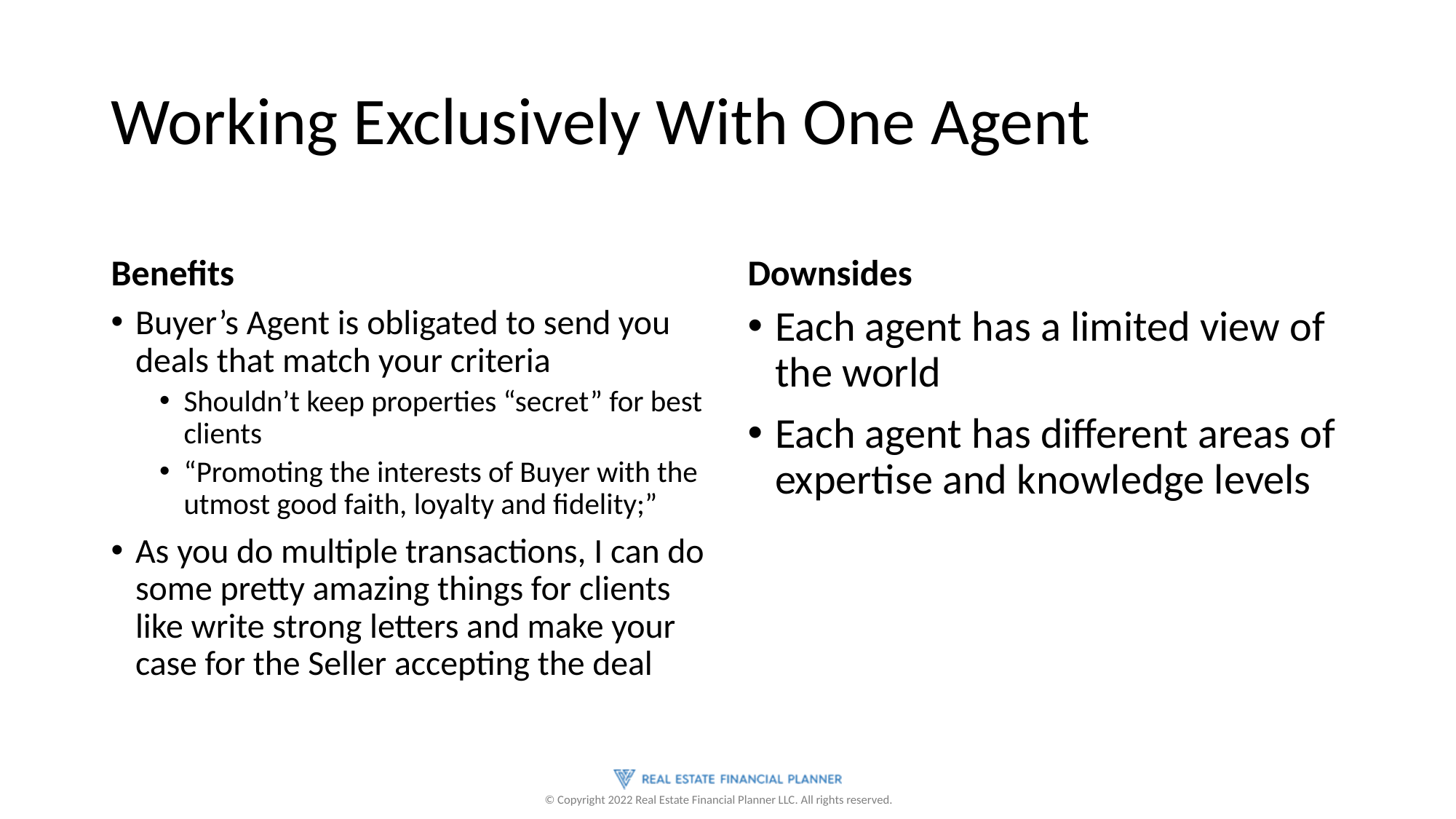

# Working Exclusively With One Agent
Benefits
Downsides
Buyer’s Agent is obligated to send you deals that match your criteria
Shouldn’t keep properties “secret” for best clients
“Promoting the interests of Buyer with the utmost good faith, loyalty and fidelity;”
As you do multiple transactions, I can do some pretty amazing things for clients like write strong letters and make your case for the Seller accepting the deal

Each agent has a limited view of the world
Each agent has different areas of expertise and knowledge levels